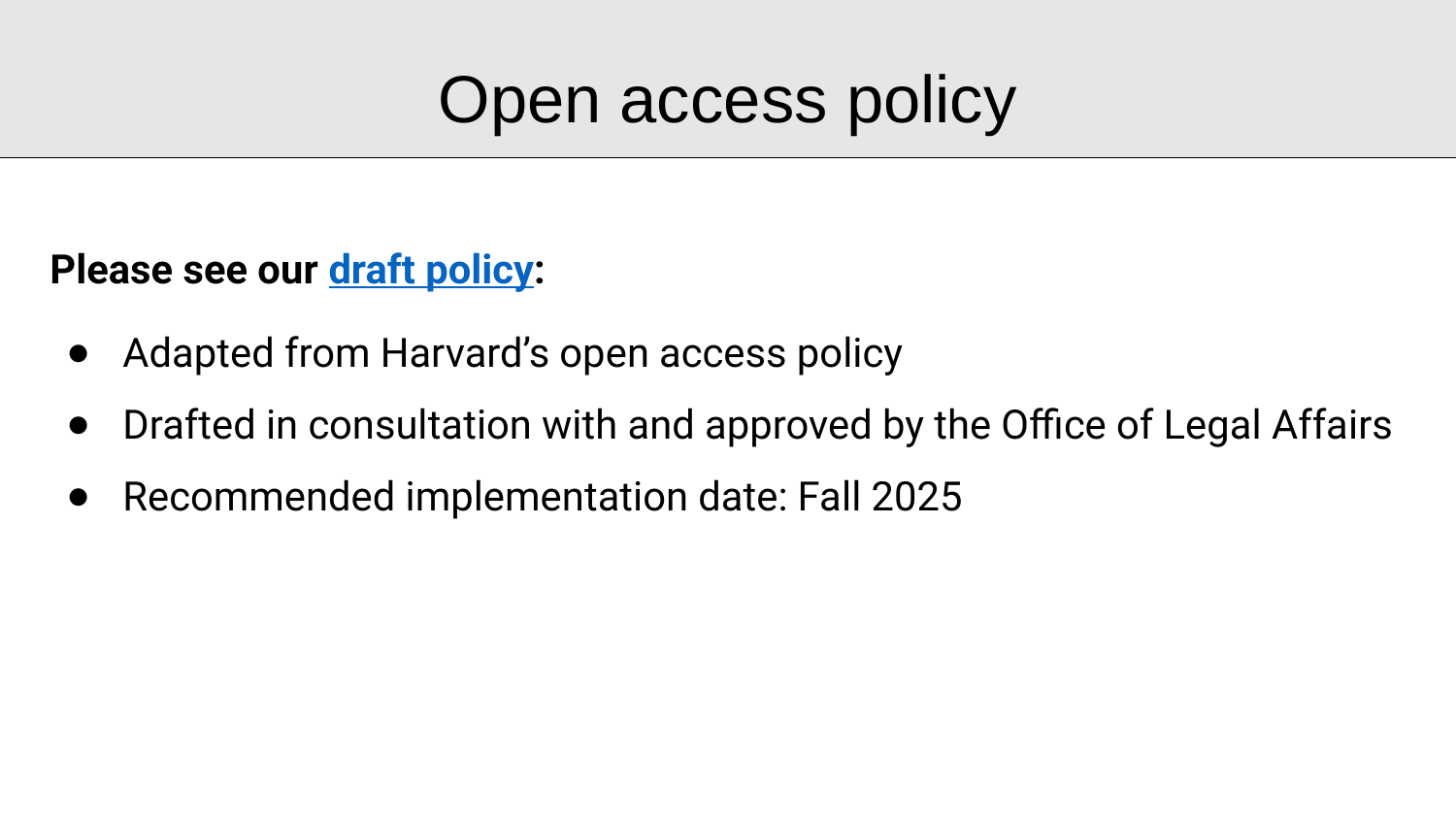

# Open access policy
Please see our draft policy:

Adapted from Harvard’s open access policy
Drafted in consultation with and approved by the Office of Legal Affairs
Recommended implementation date: Fall 2025